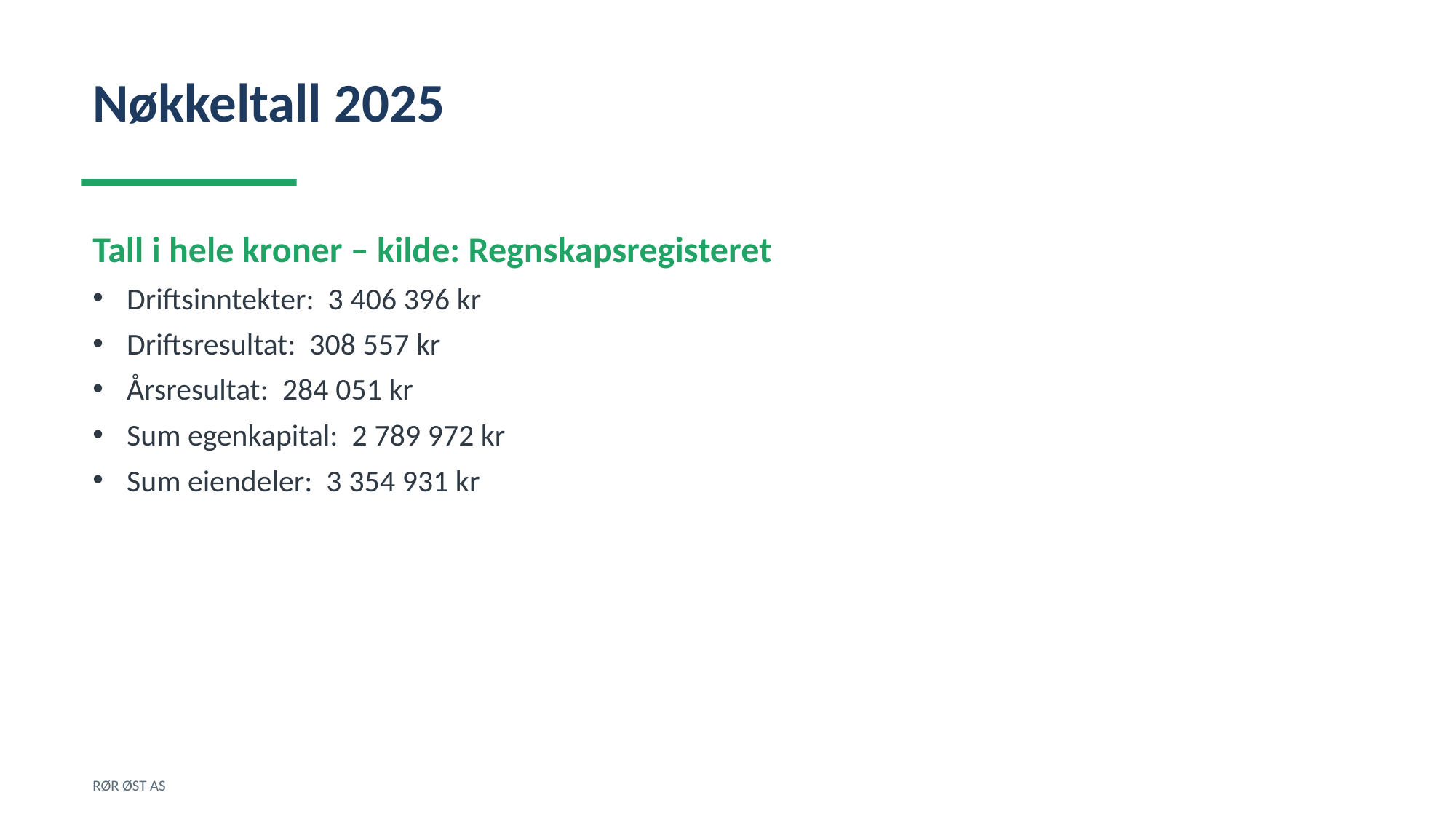

Nøkkeltall 2025

Tall i hele kroner – kilde: Regnskapsregisteret
Driftsinntekter:  3 406 396 kr
Driftsresultat:  308 557 kr
Årsresultat:  284 051 kr
Sum egenkapital:  2 789 972 kr
Sum eiendeler:  3 354 931 kr
RØR ØST AS